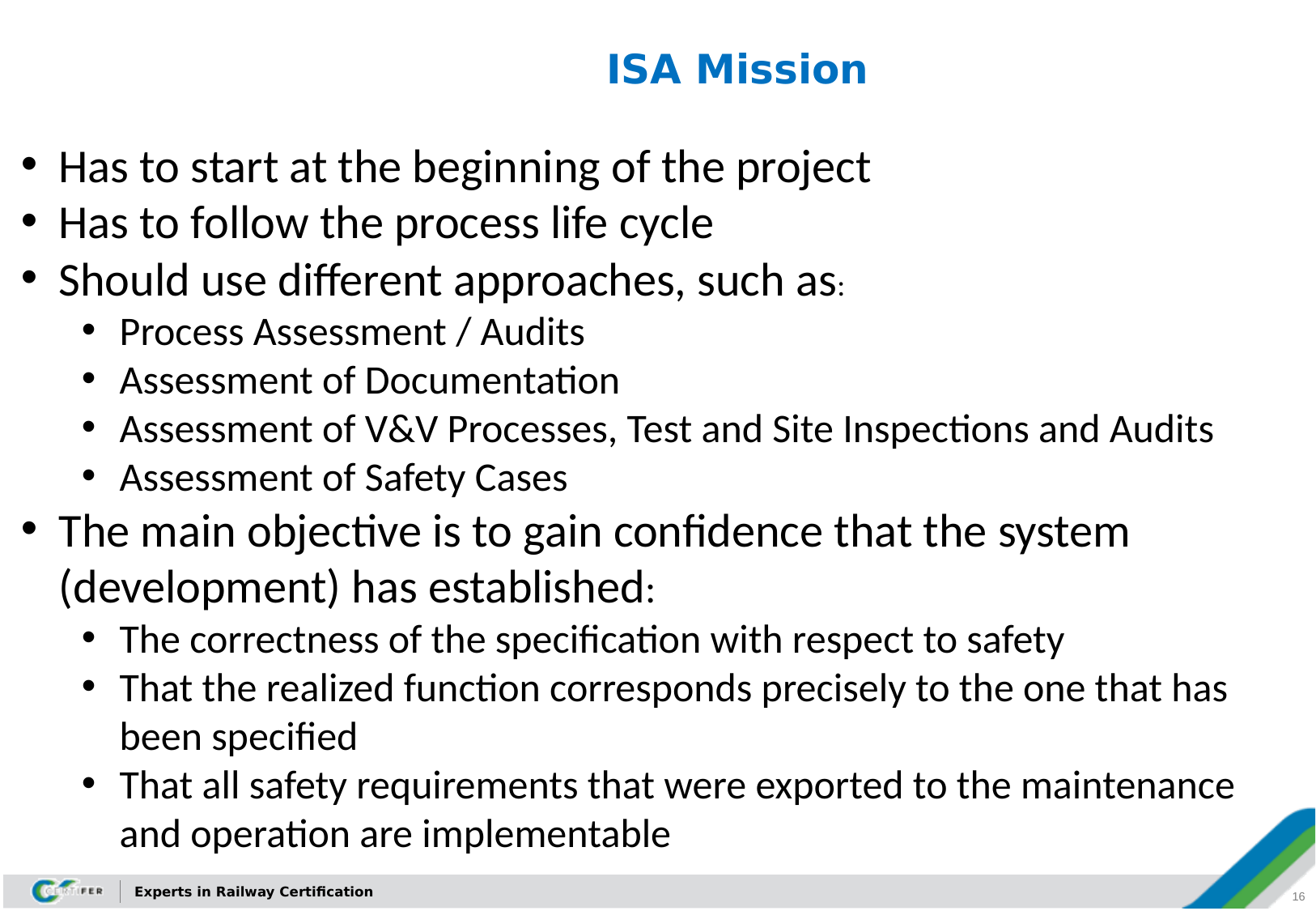

# ISA Mission
Has to start at the beginning of the project
Has to follow the process life cycle
Should use different approaches, such as:
Process Assessment / Audits
Assessment of Documentation
Assessment of V&V Processes, Test and Site Inspections and Audits
Assessment of Safety Cases
The main objective is to gain confidence that the system (development) has established:
The correctness of the specification with respect to safety
That the realized function corresponds precisely to the one that has been specified
That all safety requirements that were exported to the maintenance and operation are implementable